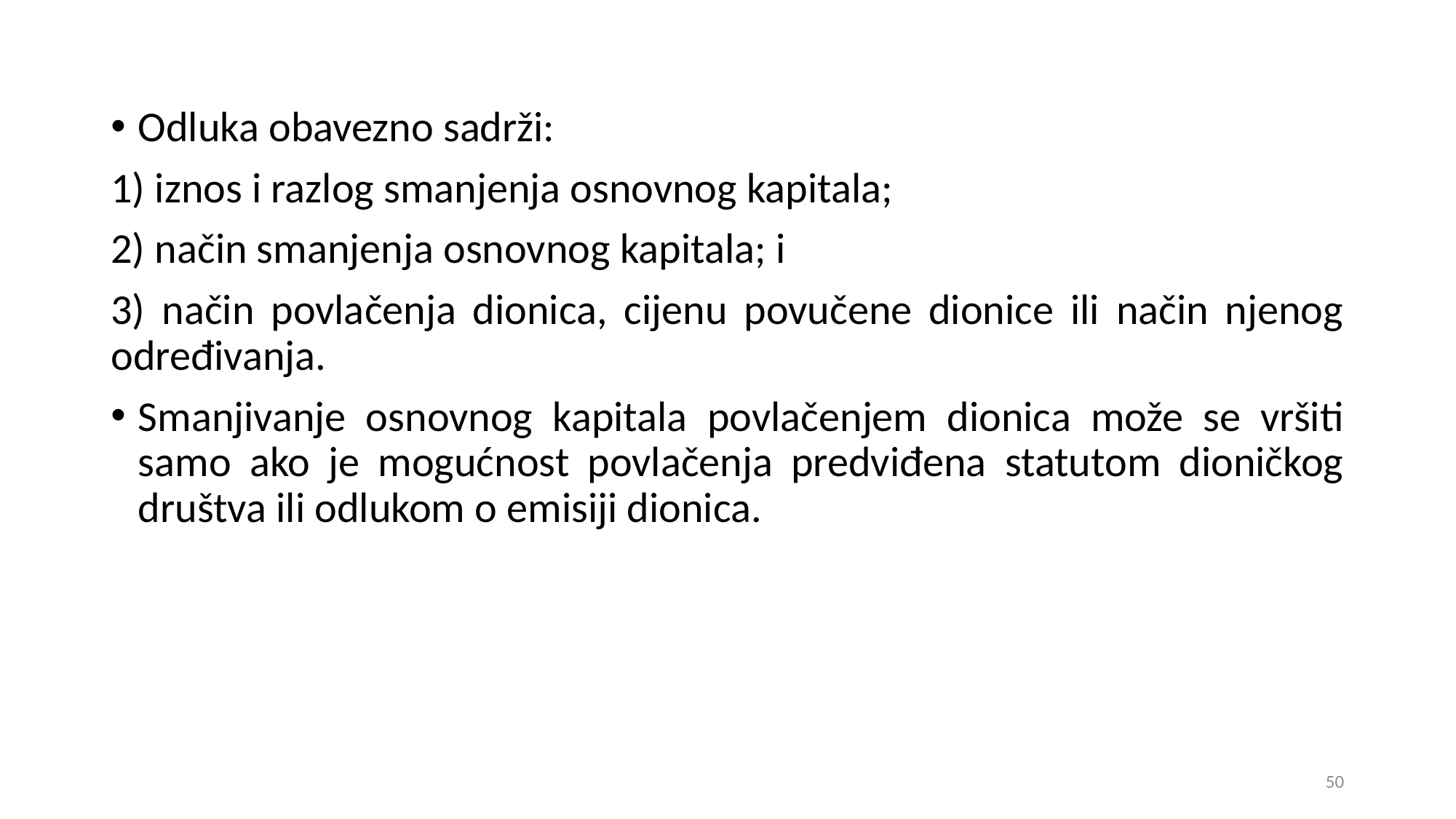

Odluka obavezno sadrži:
1) iznos i razlog smanjenja osnovnog kapitala;
2) način smanjenja osnovnog kapitala; i
3) način povlačenja dionica, cijenu povučene dionice ili način njenog određivanja.
Smanjivanje osnovnog kapitala povlačenjem dionica može se vršiti samo ako je mogućnost povlačenja predviđena statutom dioničkog društva ili odlukom o emisiji dionica.
50